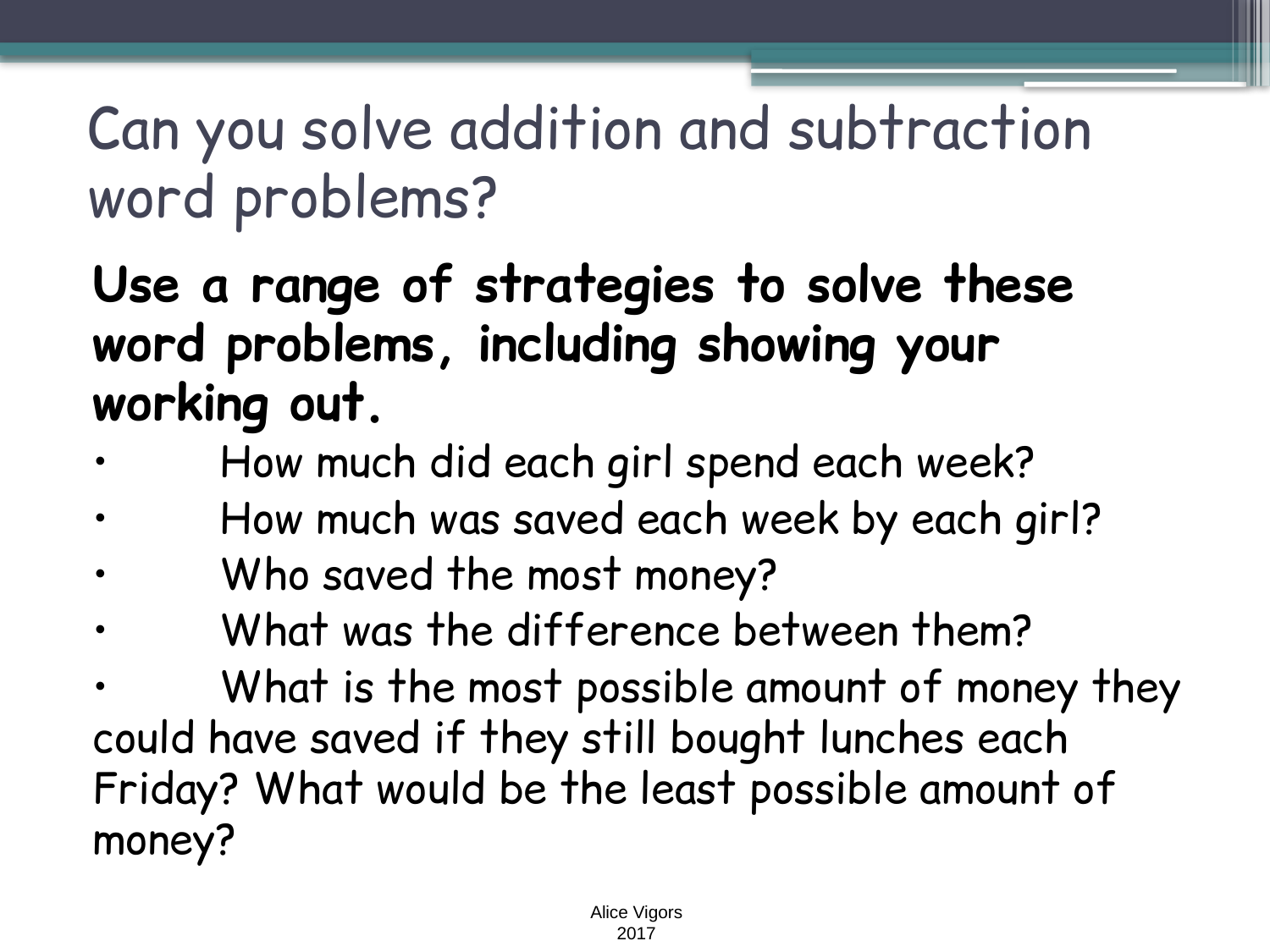

# Can you solve addition and subtraction word problems?
Use a range of strategies to solve these word problems, including showing your working out.
•	How much did each girl spend each week?
•	How much was saved each week by each girl?
•	Who saved the most money?
•	What was the difference between them?
•	What is the most possible amount of money they could have saved if they still bought lunches each Friday? What would be the least possible amount of money?
Alice Vigors 2017